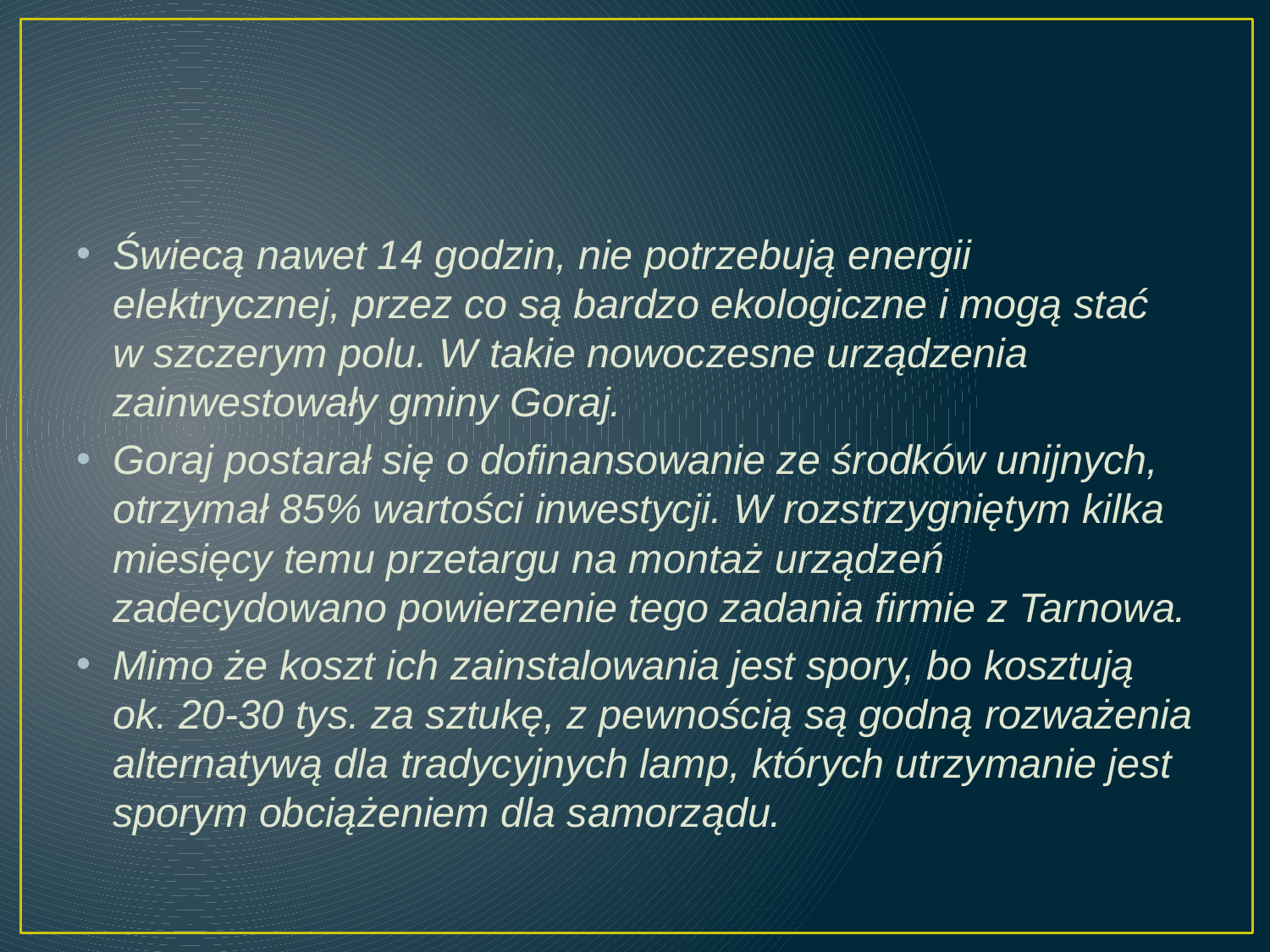

#
Świecą nawet 14 godzin, nie potrzebują energii elektrycznej, przez co są bardzo ekologiczne i mogą stać w szczerym polu. W takie nowoczesne urządzenia zainwestowały gminy Goraj.
Goraj postarał się o dofinansowanie ze środków unijnych, otrzymał 85% wartości inwestycji. W rozstrzygniętym kilka miesięcy temu przetargu na montaż urządzeń zadecydowano powierzenie tego zadania firmie z Tarnowa.
Mimo że koszt ich zainstalowania jest spory, bo kosztują ok. 20-30 tys. za sztukę, z pewnością są godną rozważenia alternatywą dla tradycyjnych lamp, których utrzymanie jest sporym obciążeniem dla samorządu.